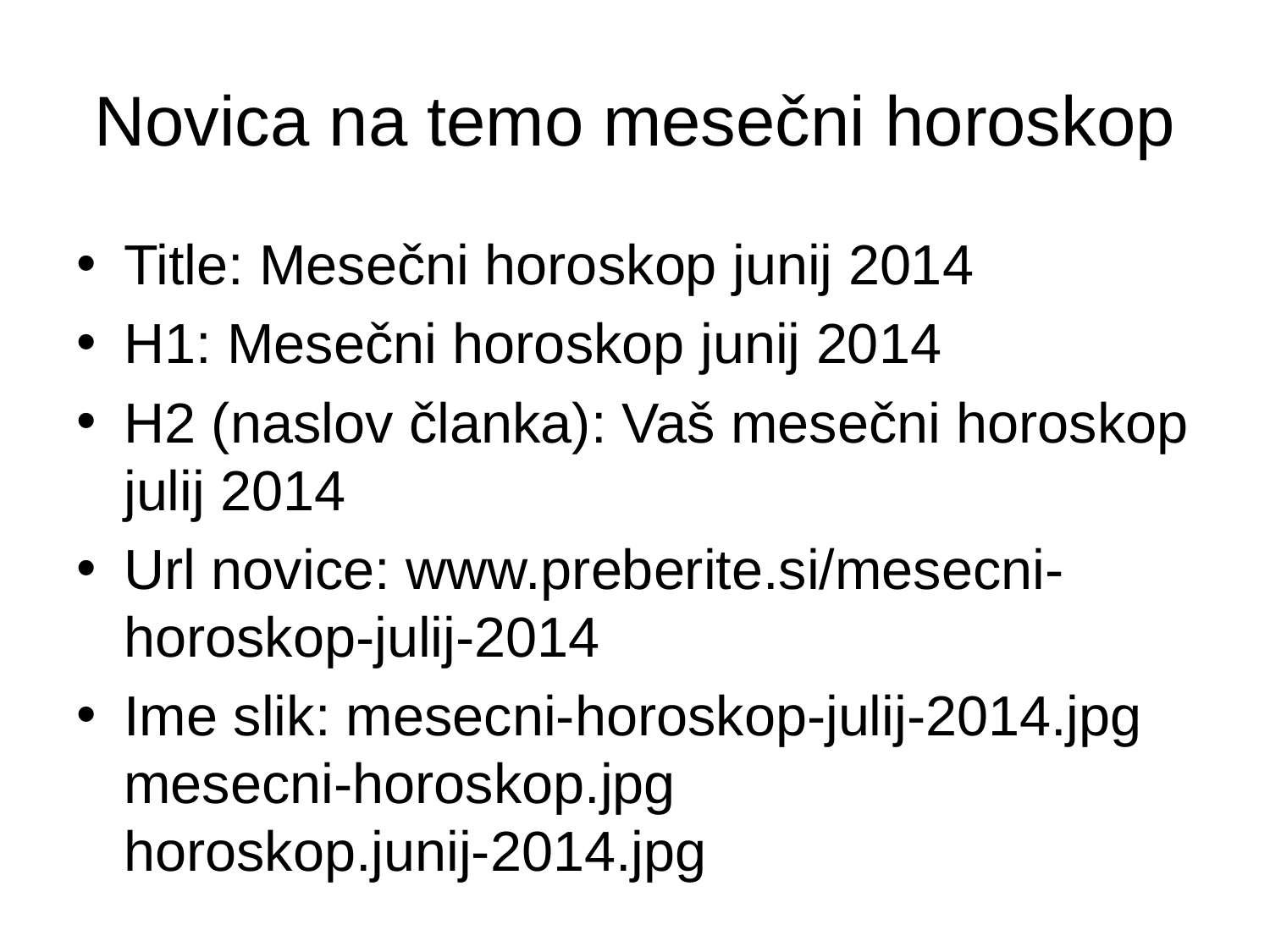

# Novica na temo mesečni horoskop
Title: Mesečni horoskop junij 2014
H1: Mesečni horoskop junij 2014
H2 (naslov članka): Vaš mesečni horoskop julij 2014
Url novice: www.preberite.si/mesecni-horoskop-julij-2014
Ime slik: mesecni-horoskop-julij-2014.jpg
mesecni-horoskop.jpg
horoskop.junij-2014.jpg